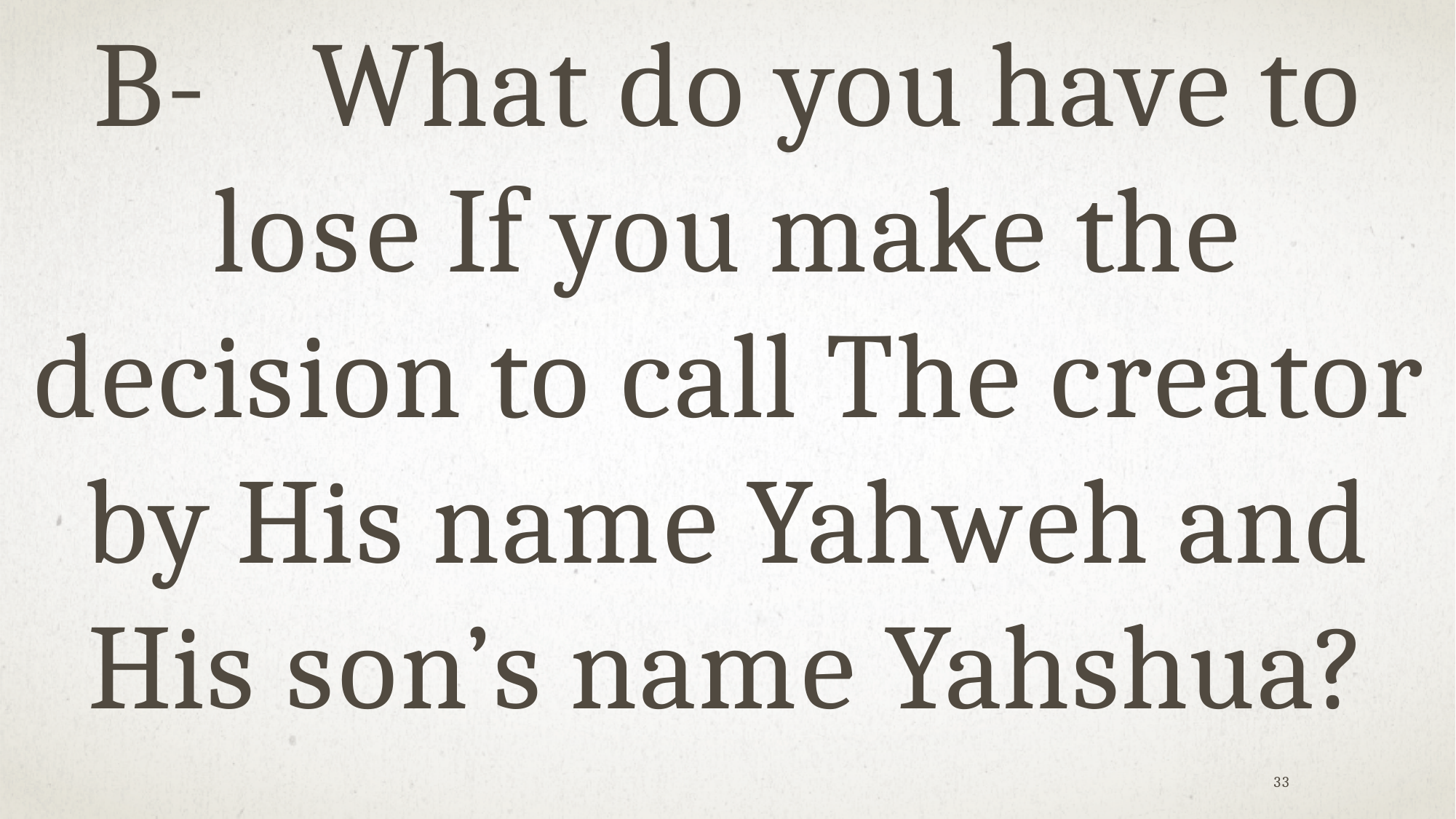

B-	What do you have to lose If you make the decision to call The creator by His name Yahweh and His son’s name Yahshua?
33